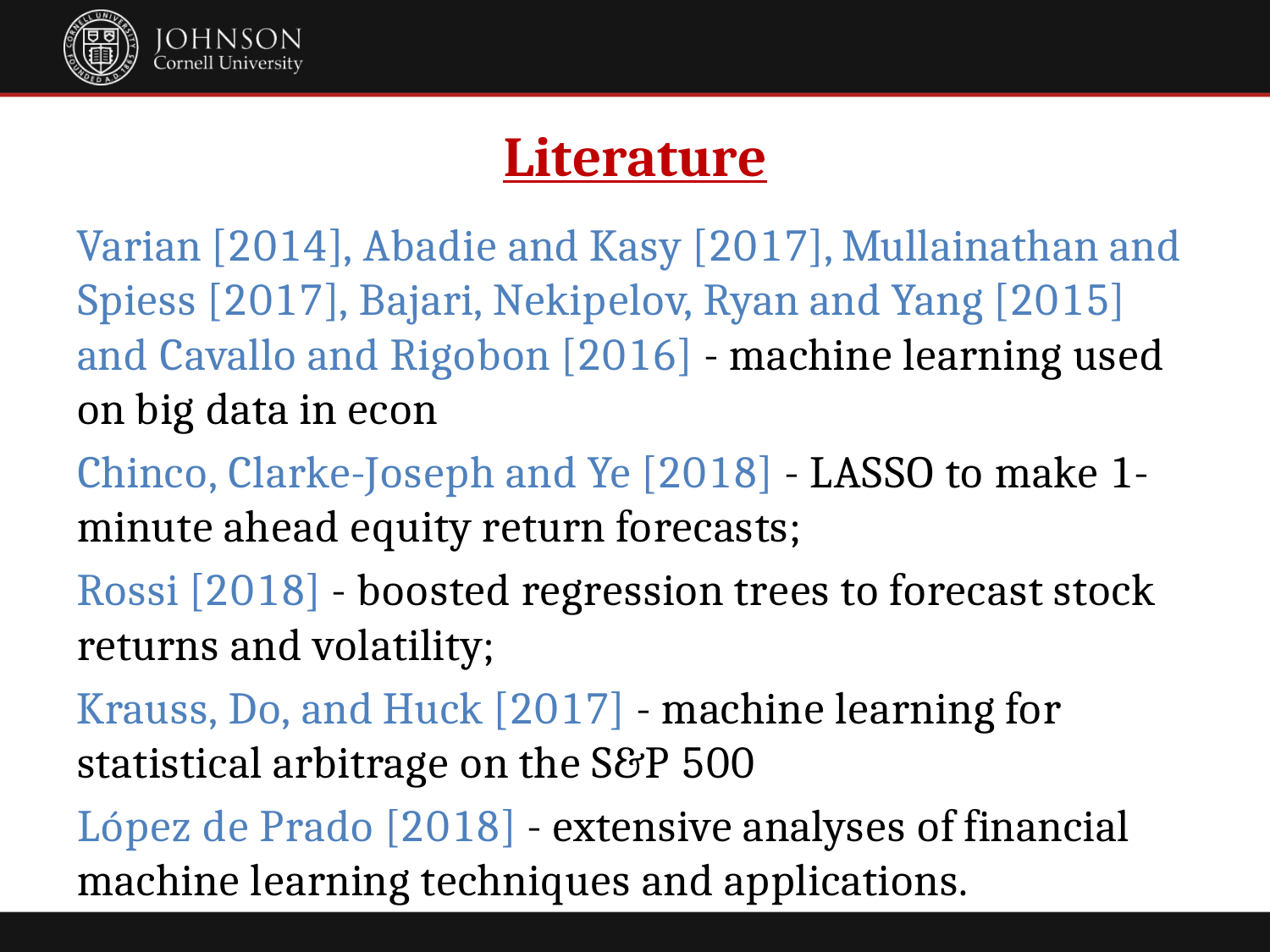

# Literature
Varian [2014], Abadie and Kasy [2017], Mullainathan and Spiess [2017], Bajari, Nekipelov, Ryan and Yang [2015] and Cavallo and Rigobon [2016] - machine learning used on big data in econ
Chinco, Clarke-Joseph and Ye [2018] - LASSO to make 1-minute ahead equity return forecasts;
Rossi [2018] - boosted regression trees to forecast stock returns and volatility;
Krauss, Do, and Huck [2017] - machine learning for statistical arbitrage on the S&P 500
López de Prado [2018] - extensive analyses of financial machine learning techniques and applications.